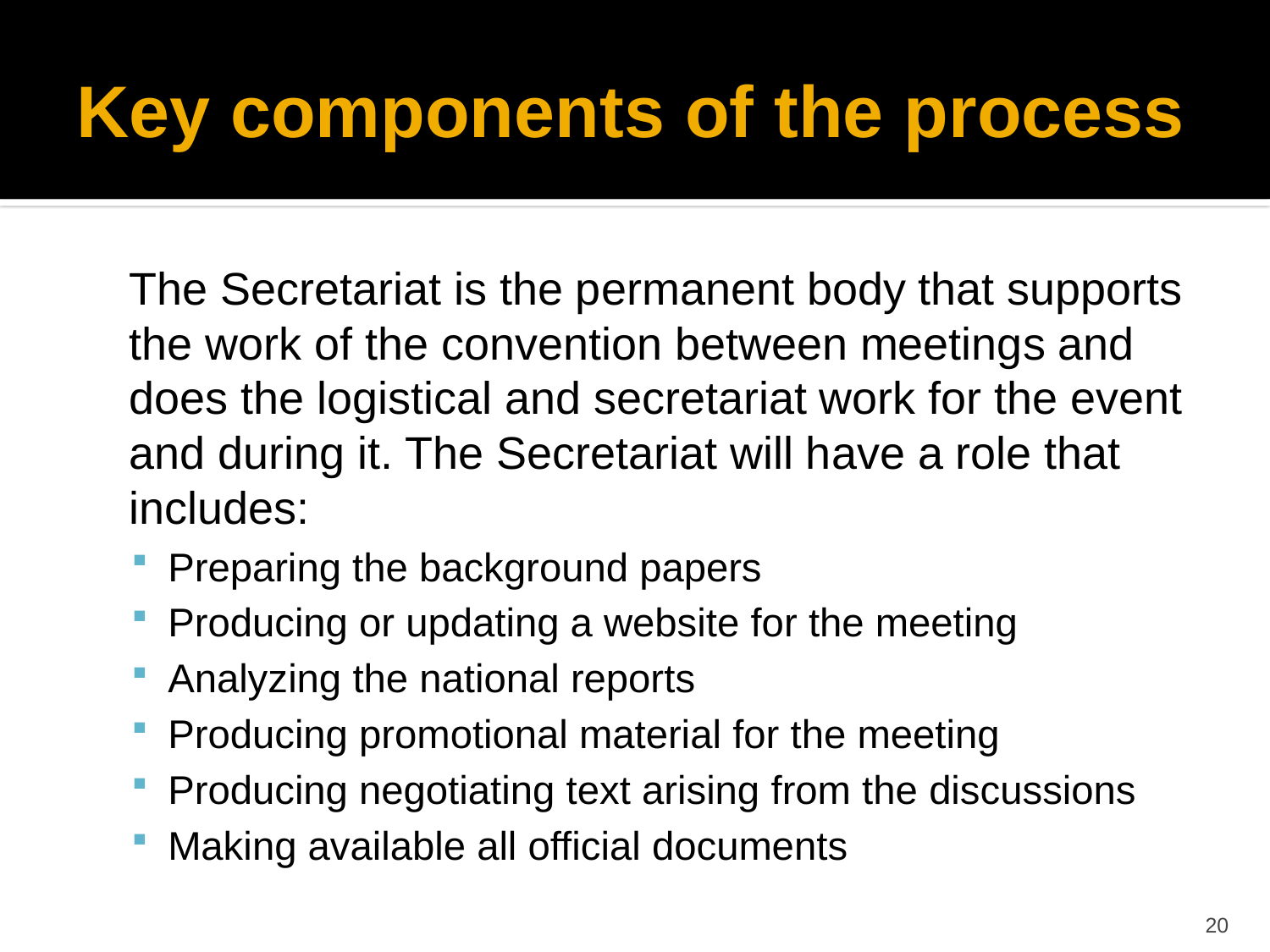

# Key components of the process
	The Secretariat is the permanent body that supports the work of the convention between meetings and does the logistical and secretariat work for the event and during it. The Secretariat will have a role that includes:
Preparing the background papers
Producing or updating a website for the meeting
Analyzing the national reports
Producing promotional material for the meeting
Producing negotiating text arising from the discussions
Making available all official documents

20